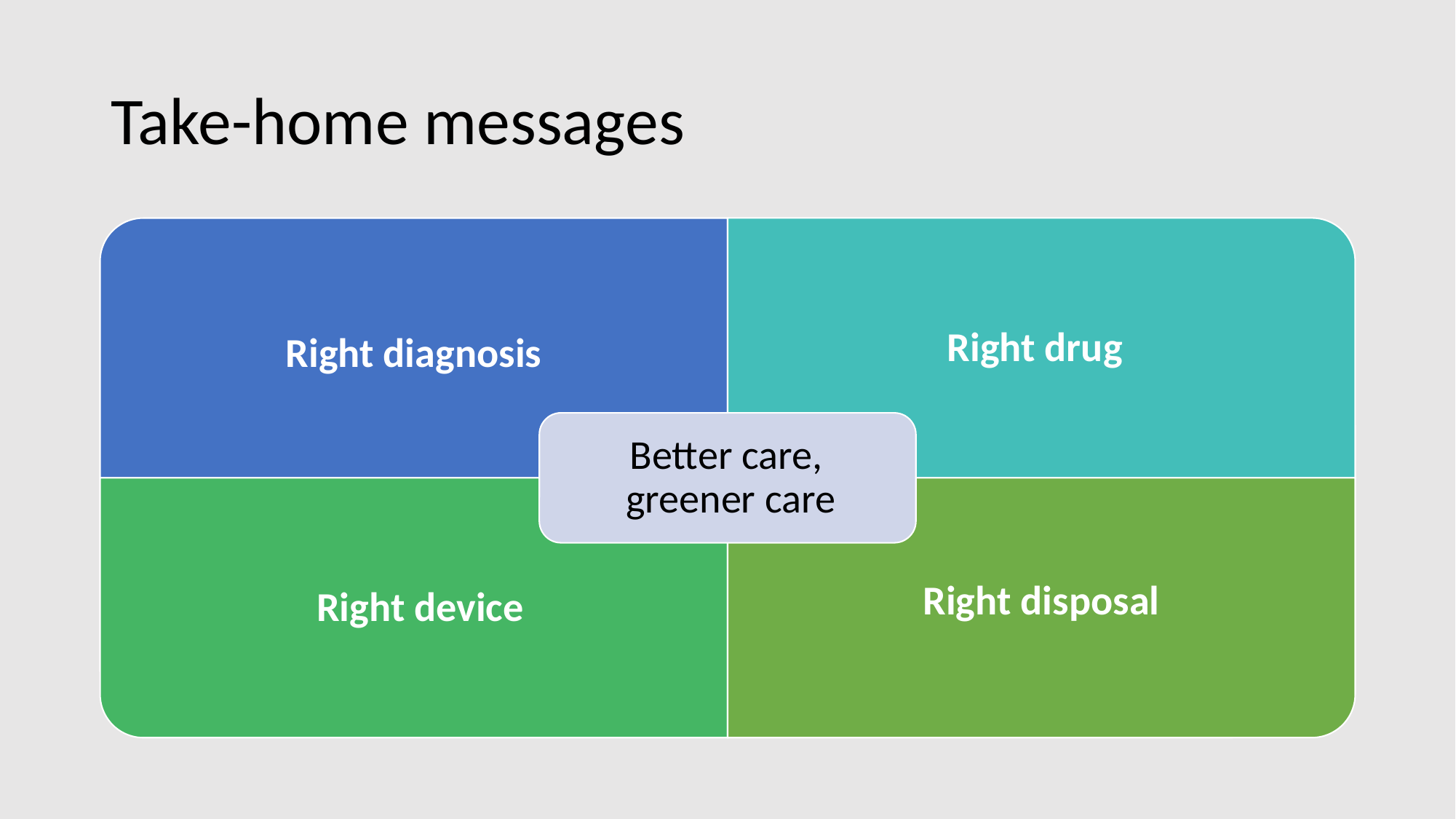

# Take-home messages
Right diagnosis
Right drug
Right device
Right disposal
Better care,
greener care